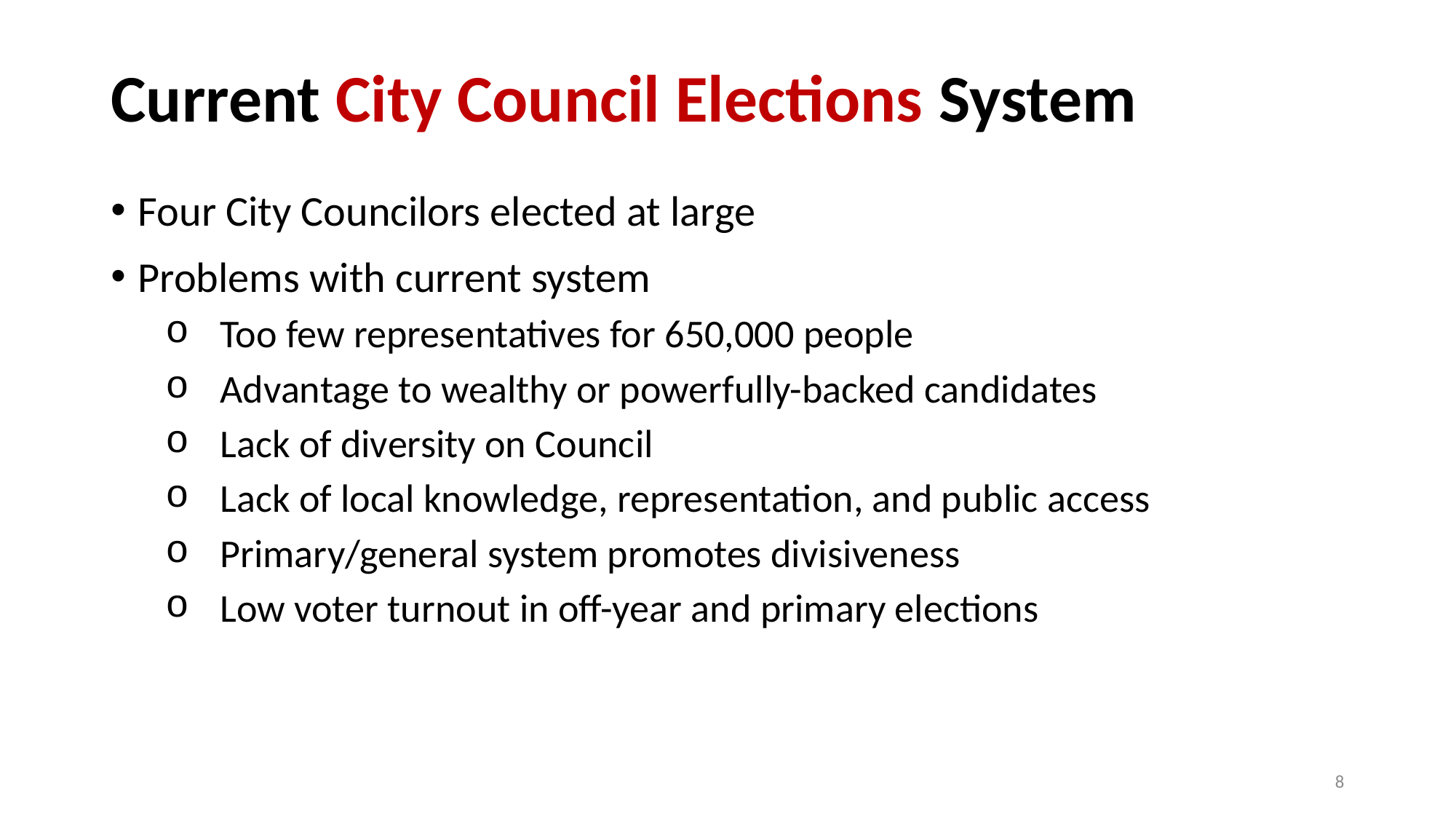

# Current City Council Elections System
Four City Councilors elected at large
Problems with current system
Too few representatives for 650,000 people
Advantage to wealthy or powerfully-backed candidates
Lack of diversity on Council
Lack of local knowledge, representation, and public access
Primary/general system promotes divisiveness
Low voter turnout in off-year and primary elections

8